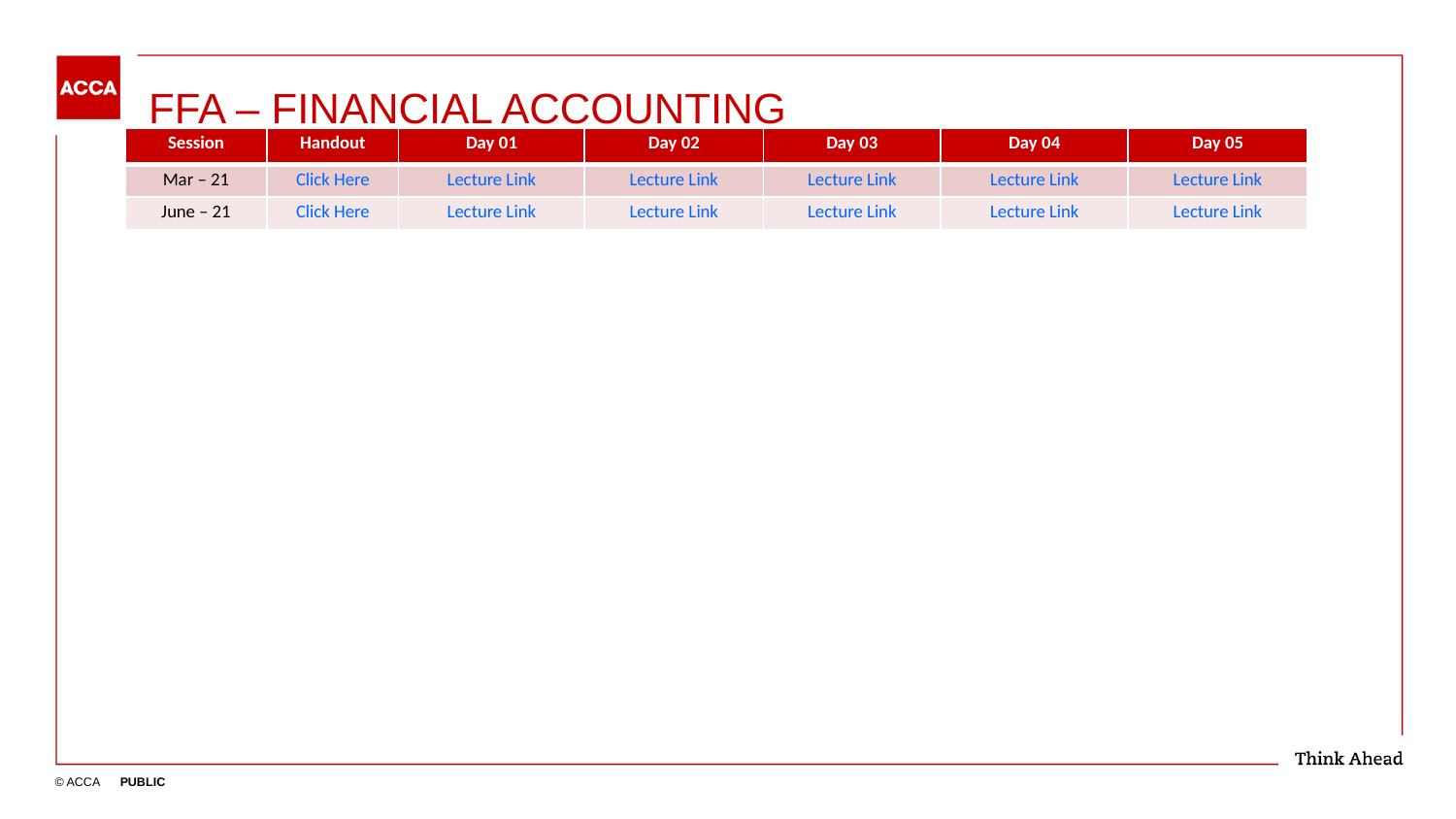

# FFA – FINANCIAL ACCOUNTING
| Session | Handout | Day 01 | Day 02 | Day 03 | Day 04 | Day 05 |
| --- | --- | --- | --- | --- | --- | --- |
| Mar – 21 | Click Here | Lecture Link | Lecture Link | Lecture Link | Lecture Link | Lecture Link |
| June – 21 | Click Here | Lecture Link | Lecture Link | Lecture Link | Lecture Link | Lecture Link |